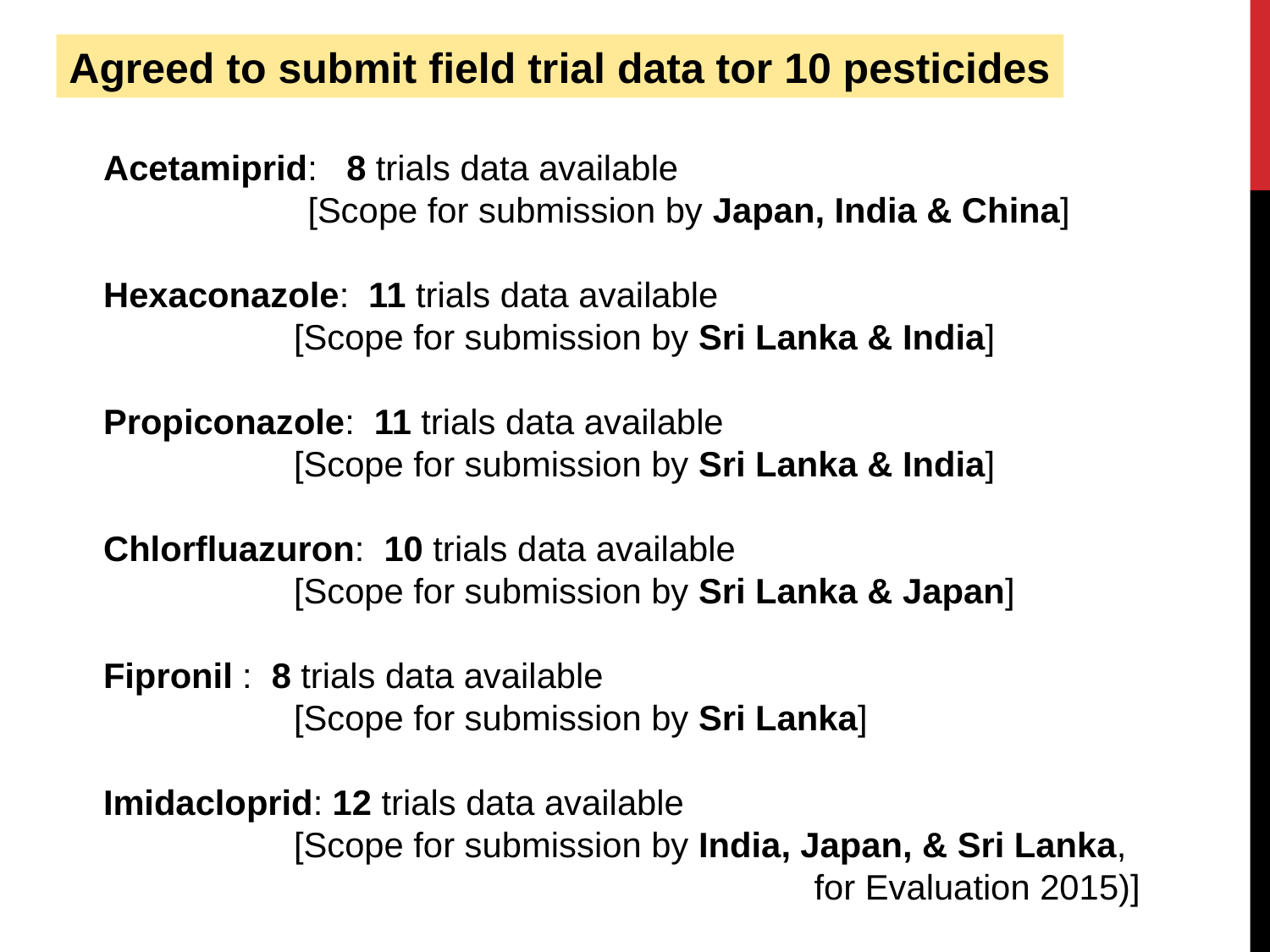

Agreed to submit field trial data tor 10 pesticides

Acetamiprid:   8 trials data available
                     [Scope for submission by Japan, India & China]

Hexaconazole:  11 trials data available
		[Scope for submission by Sri Lanka & India]

Propiconazole:  11 trials data available
		[Scope for submission by Sri Lanka & India]

Chlorfluazuron:  10 trials data available
		[Scope for submission by Sri Lanka & Japan]

Fipronil :  8 trials data available
		[Scope for submission by Sri Lanka]

Imidacloprid: 12 trials data available
		[Scope for submission by India, Japan, & Sri Lanka,
                                                                         for Evaluation 2015)]